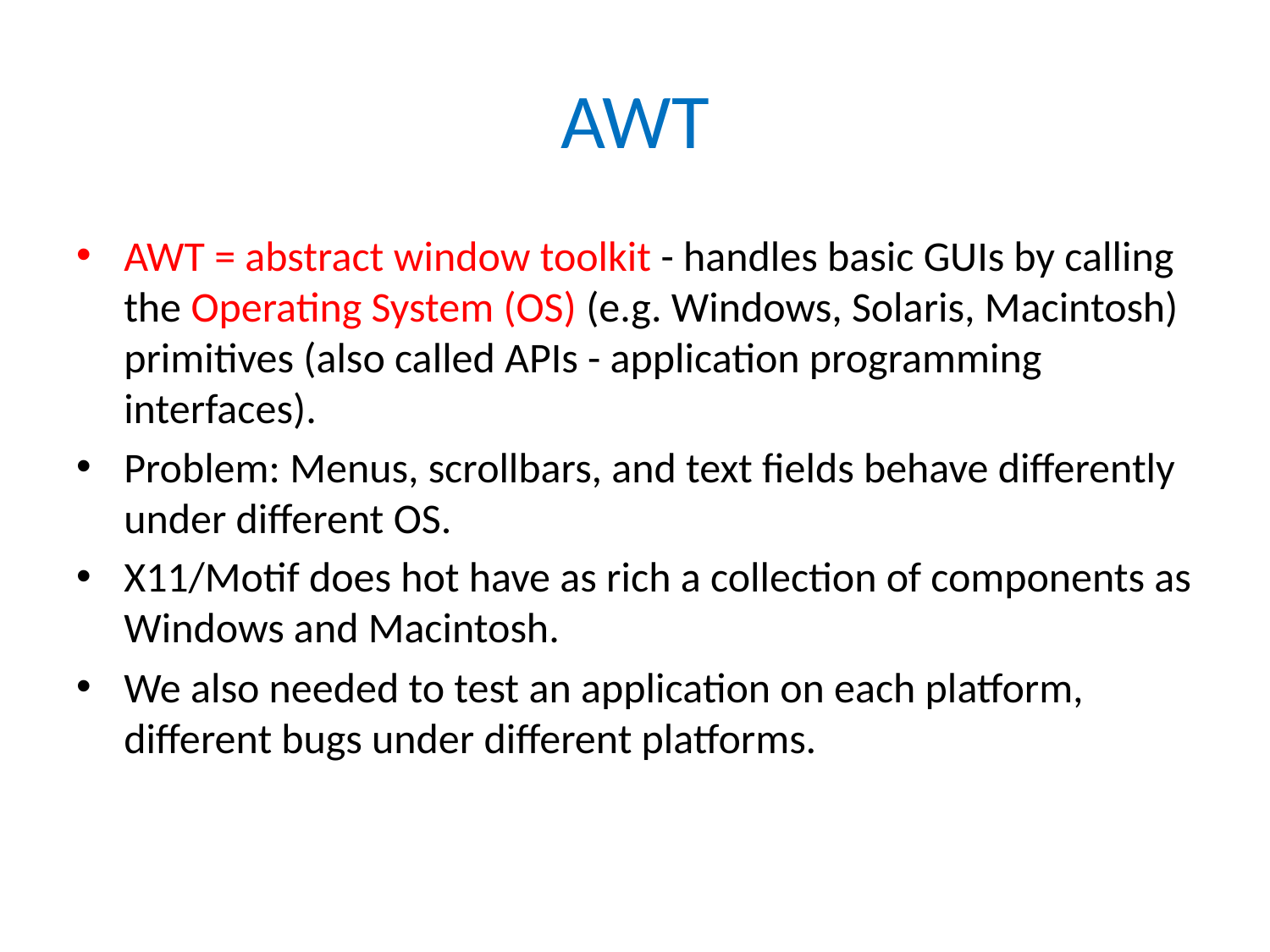

# AWT
AWT = abstract window toolkit - handles basic GUIs by calling the Operating System (OS) (e.g. Windows, Solaris, Macintosh) primitives (also called APIs - application programming interfaces).
Problem: Menus, scrollbars, and text fields behave differently under different OS.
X11/Motif does hot have as rich a collection of components as Windows and Macintosh.
We also needed to test an application on each platform, different bugs under different platforms.